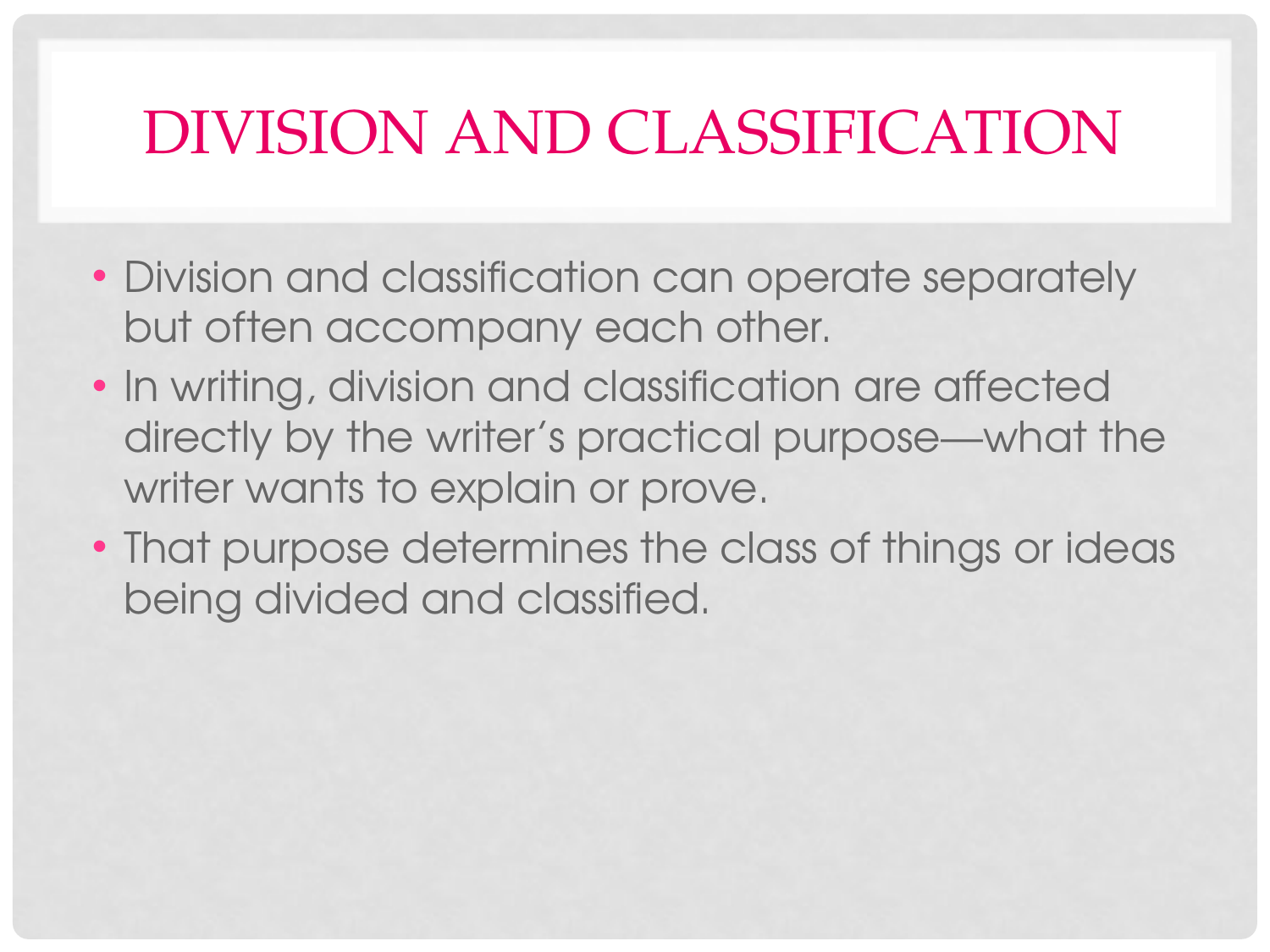

# Division and Classification
Division and classification can operate separately but often accompany each other.
In writing, division and classification are affected directly by the writer’s practical purpose—what the writer wants to explain or prove.
That purpose determines the class of things or ideas being divided and classified.